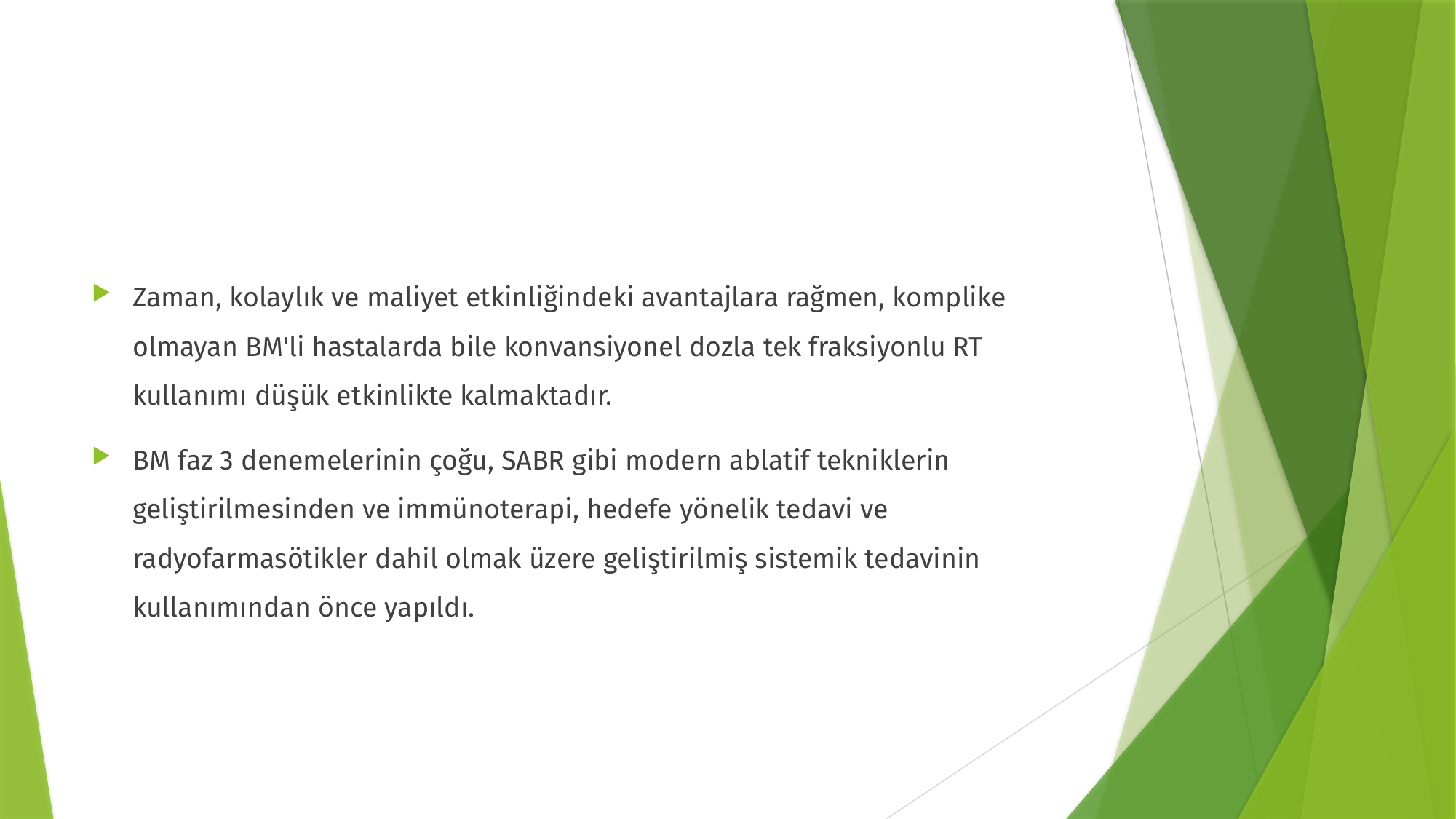

#
Zaman, kolaylık ve maliyet etkinliğindeki avantajlara rağmen, komplike olmayan BM'li hastalarda bile konvansiyonel dozla tek fraksiyonlu RT kullanımı düşük etkinlikte kalmaktadır.
BM faz 3 denemelerinin çoğu, SABR gibi modern ablatif tekniklerin geliştirilmesinden ve immünoterapi, hedefe yönelik tedavi ve radyofarmasötikler dahil olmak üzere geliştirilmiş sistemik tedavinin kullanımından önce yapıldı.